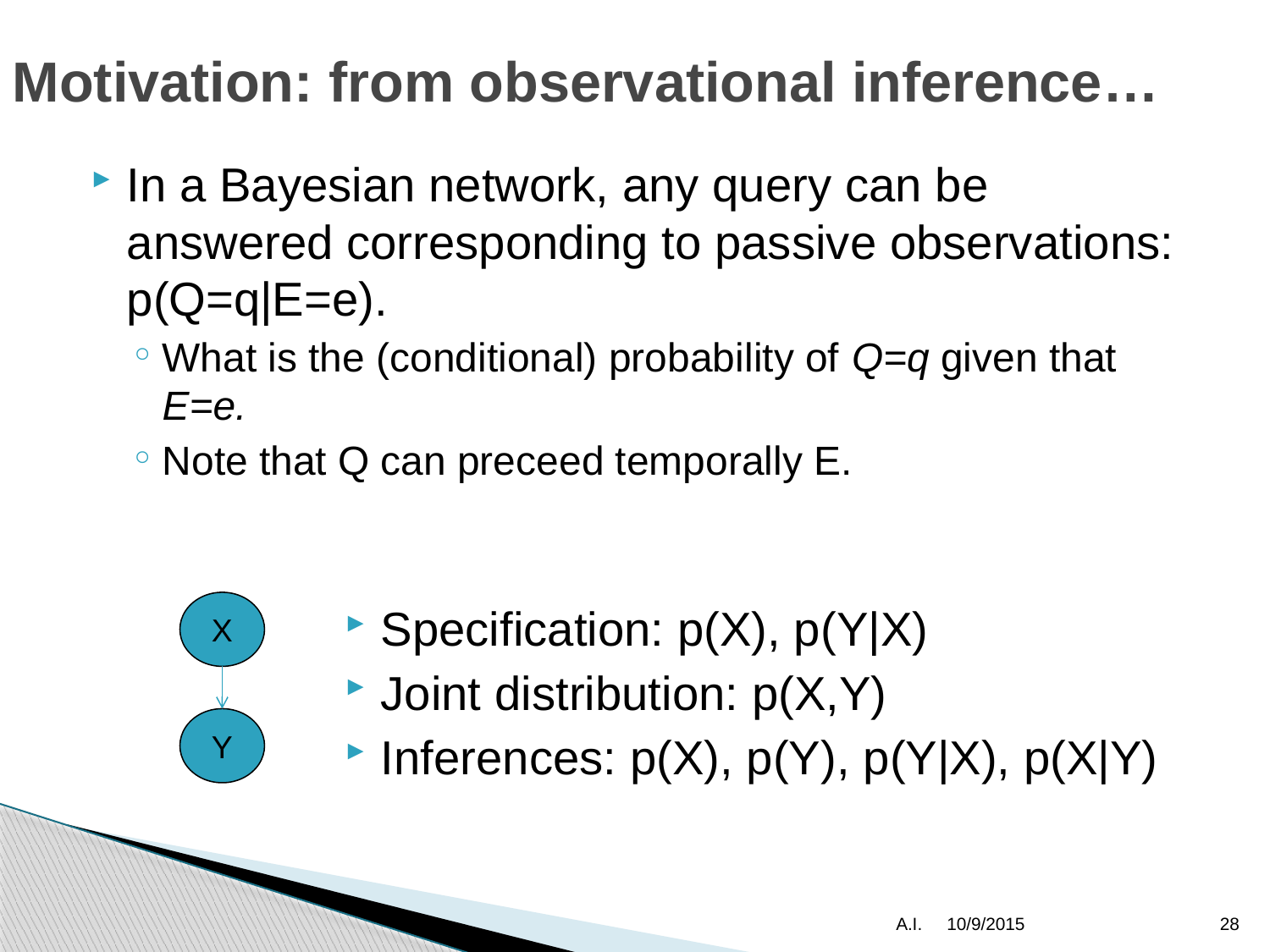

# Motivation: from observational inference…
In a Bayesian network, any query can be answered corresponding to passive observations: p(Q=q|E=e).
What is the (conditional) probability of Q=q given that E=e.
Note that Q can preceed temporally E.
X
Specification: p(X), p(Y|X)
Joint distribution: p(X,Y)
Inferences: p(X), p(Y), p(Y|X), p(X|Y)
Y
A.I.
10/9/2015
28